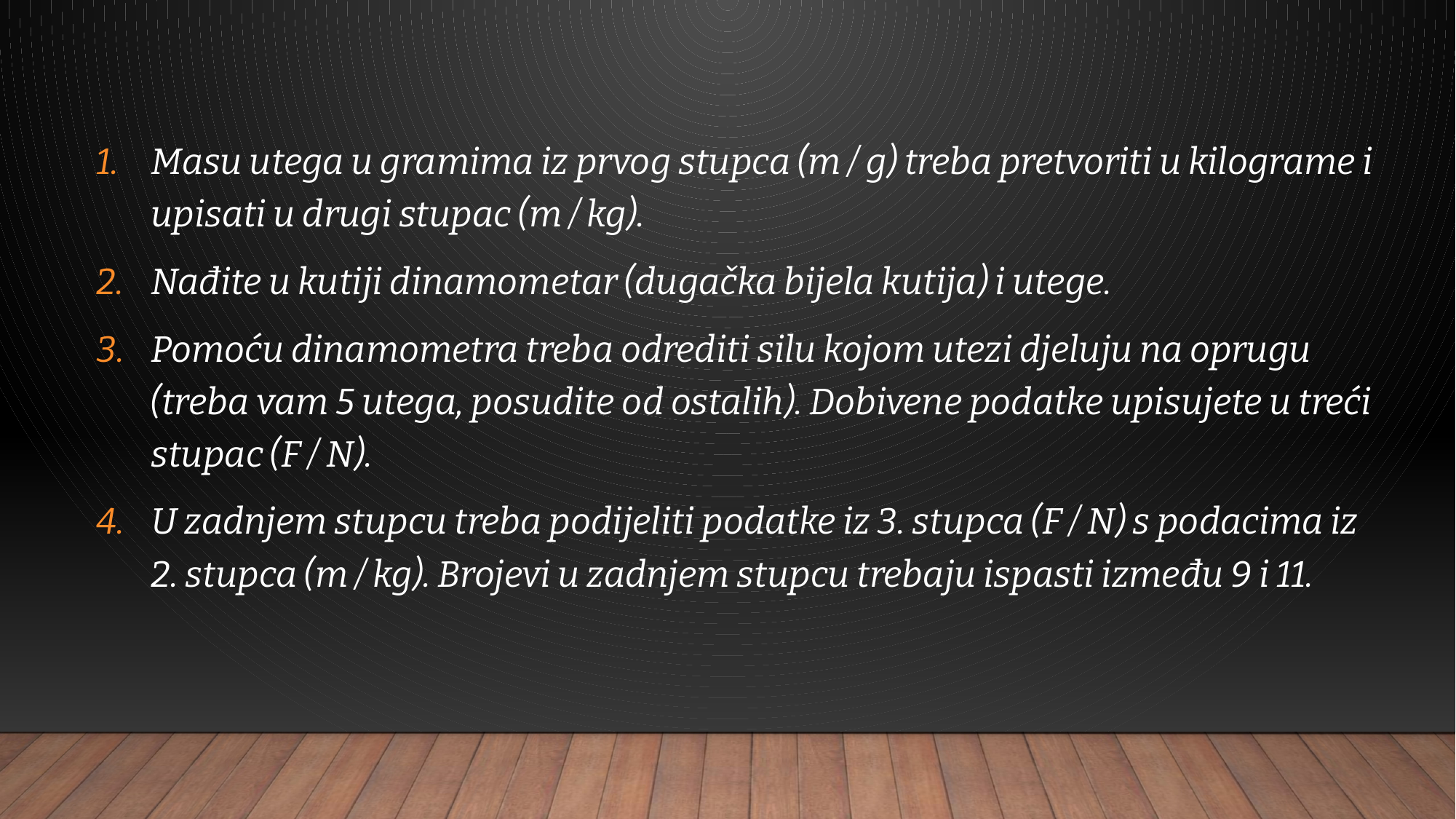

Masu utega u gramima iz prvog stupca (m / g) treba pretvoriti u kilograme i upisati u drugi stupac (m / kg).
Nađite u kutiji dinamometar (dugačka bijela kutija) i utege.
Pomoću dinamometra treba odrediti silu kojom utezi djeluju na oprugu (treba vam 5 utega, posudite od ostalih). Dobivene podatke upisujete u treći stupac (F / N).
U zadnjem stupcu treba podijeliti podatke iz 3. stupca (F / N) s podacima iz 2. stupca (m / kg). Brojevi u zadnjem stupcu trebaju ispasti između 9 i 11.